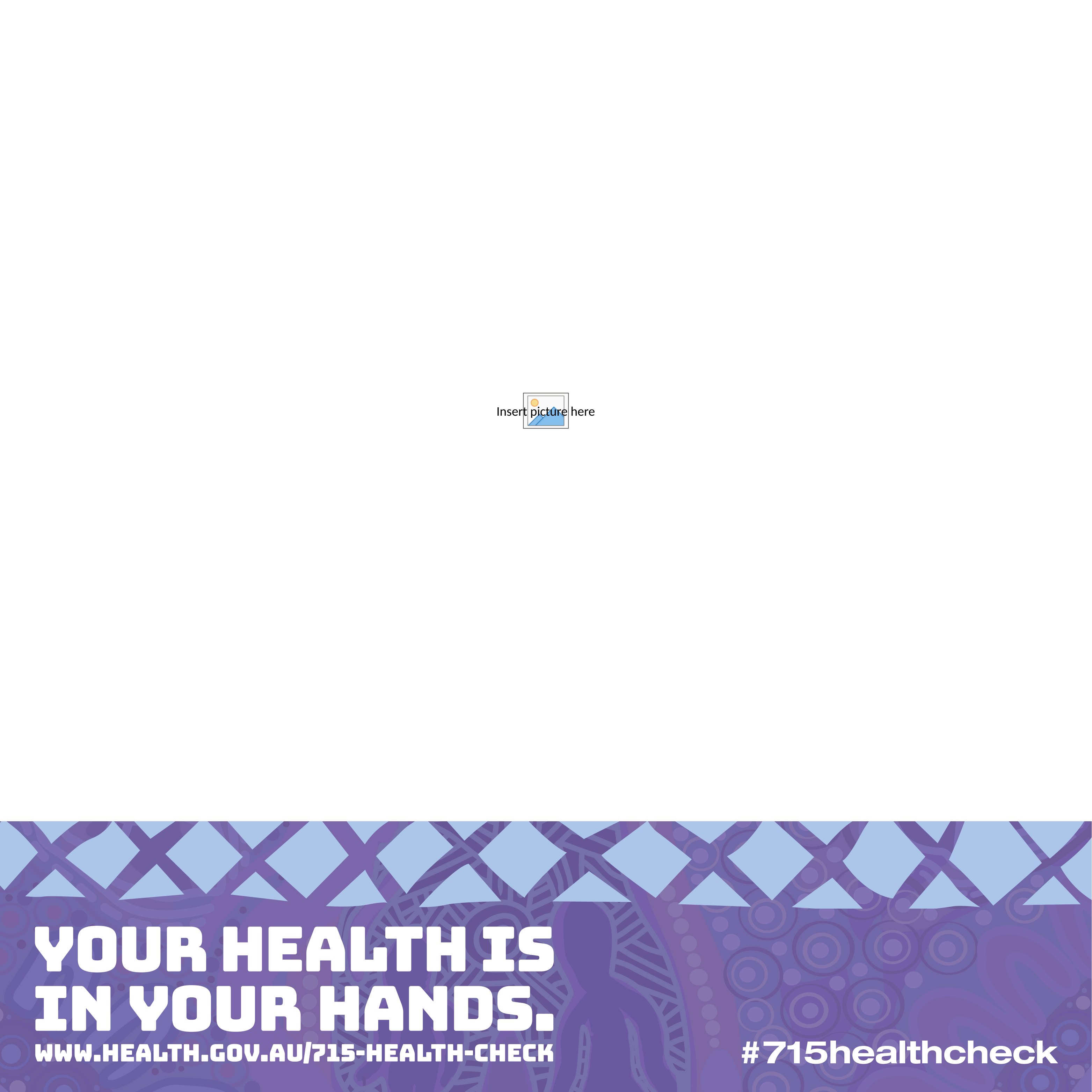

IMAGE ONLY TEMPLATE
(delete this box before finalising):
Insert an image (see instructions on Page 1) Good images can be your staff or clients that have had a 715 – remember to ask permission to use their photo.